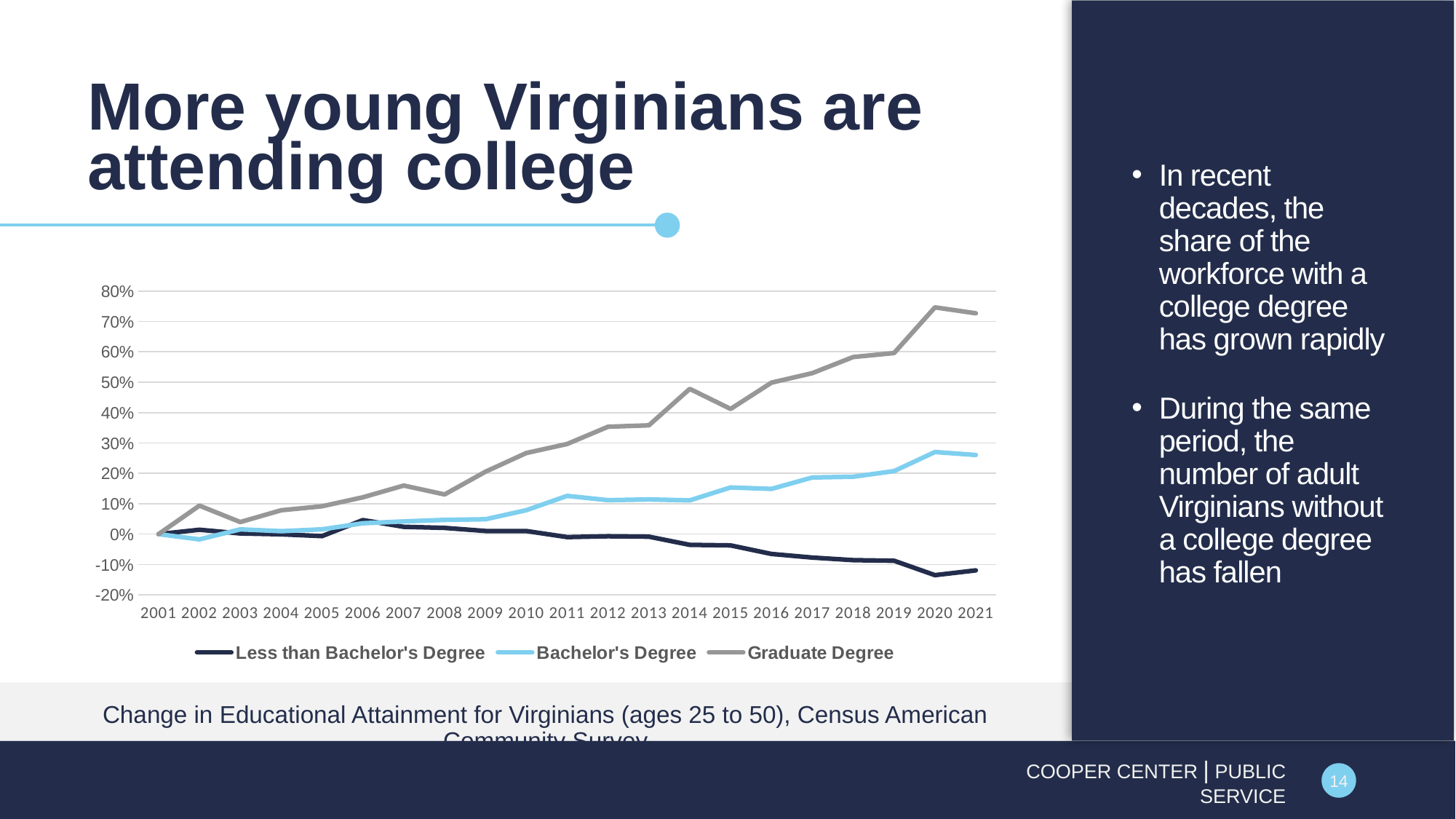

# More young Virginians are attending college
In recent decades, the share of the workforce with a college degree has grown rapidly
During the same period, the number of adult Virginians without a college degree has fallen

### Chart

| Category | Less than Bachelor's Degree | Bachelor's Degree | Graduate Degree |
|---|---|---|---|
| 2001 | 0.0 | 0.0 | 0.0 |
| 2002 | 0.01448767782798277 | -0.017246853528746886 | 0.09382394945383177 |
| 2003 | 0.002368847409395247 | 0.015670442855509892 | 0.03975344491257449 |
| 2004 | -0.0005804279052636918 | 0.009737868146661777 | 0.07847363873622704 |
| 2005 | -0.006471305266711802 | 0.015935559252721054 | 0.09162680633371045 |
| 2006 | 0.04630214259562537 | 0.035836751800251365 | 0.1212140106472368 |
| 2007 | 0.024068300853486546 | 0.04196300435616407 | 0.1597976253039628 |
| 2008 | 0.020560521256048236 | 0.04679066282274347 | 0.13053702334613027 |
| 2009 | 0.01035397880862643 | 0.048957632177192956 | 0.2054002214957793 |
| 2010 | 0.010269572862063203 | 0.07888403459530857 | 0.26700633311658817 |
| 2011 | -0.009782320352356488 | 0.1258842504984823 | 0.2967212092600675 |
| 2012 | -0.006925672342692479 | 0.11175053023279435 | 0.3534787604549867 |
| 2013 | -0.008367150521014888 | 0.11410006477095203 | 0.3581372976921089 |
| 2014 | -0.035220847611092454 | 0.11104090730133742 | 0.47807755915214023 |
| 2015 | -0.03703557546220482 | 0.15366114631885086 | 0.4120474701678438 |
| 2016 | -0.06518112200715154 | 0.14883983794561773 | 0.49862678554992423 |
| 2017 | -0.07704892694829757 | 0.18646255349953655 | 0.5297876193954294 |
| 2018 | -0.0855531001098373 | 0.18889146420452385 | 0.5828278419600892 |
| 2019 | -0.08753335131070372 | 0.20730832243233976 | 0.5958384921659972 |
| 2020 | -0.13487028888757346 | 0.27032982384841064 | 0.7462299696259809 |
| 2021 | -0.11924313078098525 | 0.2605490925716607 | 0.7266071062734374 |
Change in Educational Attainment for Virginians (ages 25 to 50), Census American Community Survey
COOPER CENTER | PUBLIC SERVICE
14